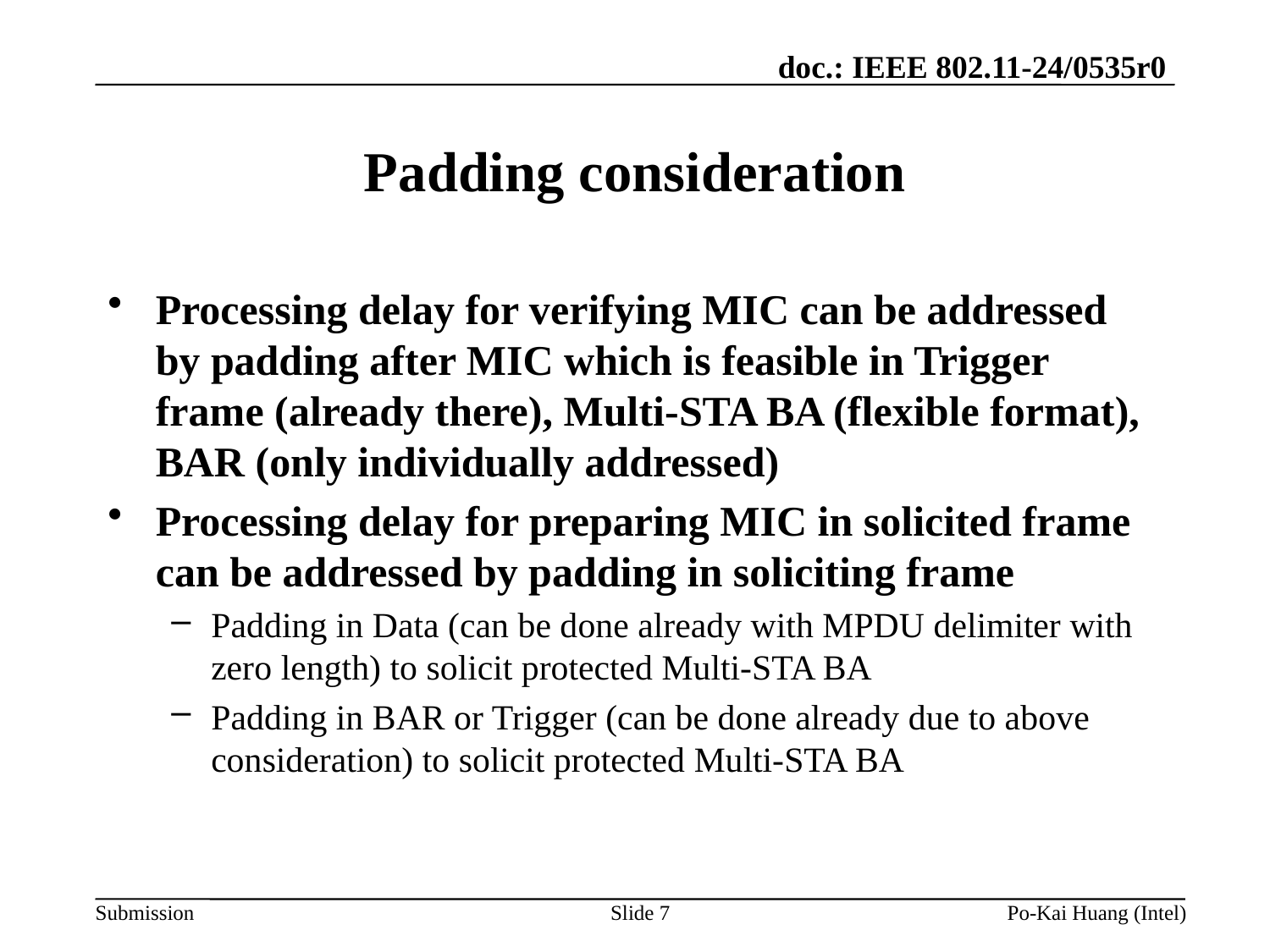

# Padding consideration
Processing delay for verifying MIC can be addressed by padding after MIC which is feasible in Trigger frame (already there), Multi-STA BA (flexible format), BAR (only individually addressed)
Processing delay for preparing MIC in solicited frame can be addressed by padding in soliciting frame
Padding in Data (can be done already with MPDU delimiter with zero length) to solicit protected Multi-STA BA
Padding in BAR or Trigger (can be done already due to above consideration) to solicit protected Multi-STA BA

Slide 7
Po-Kai Huang (Intel)